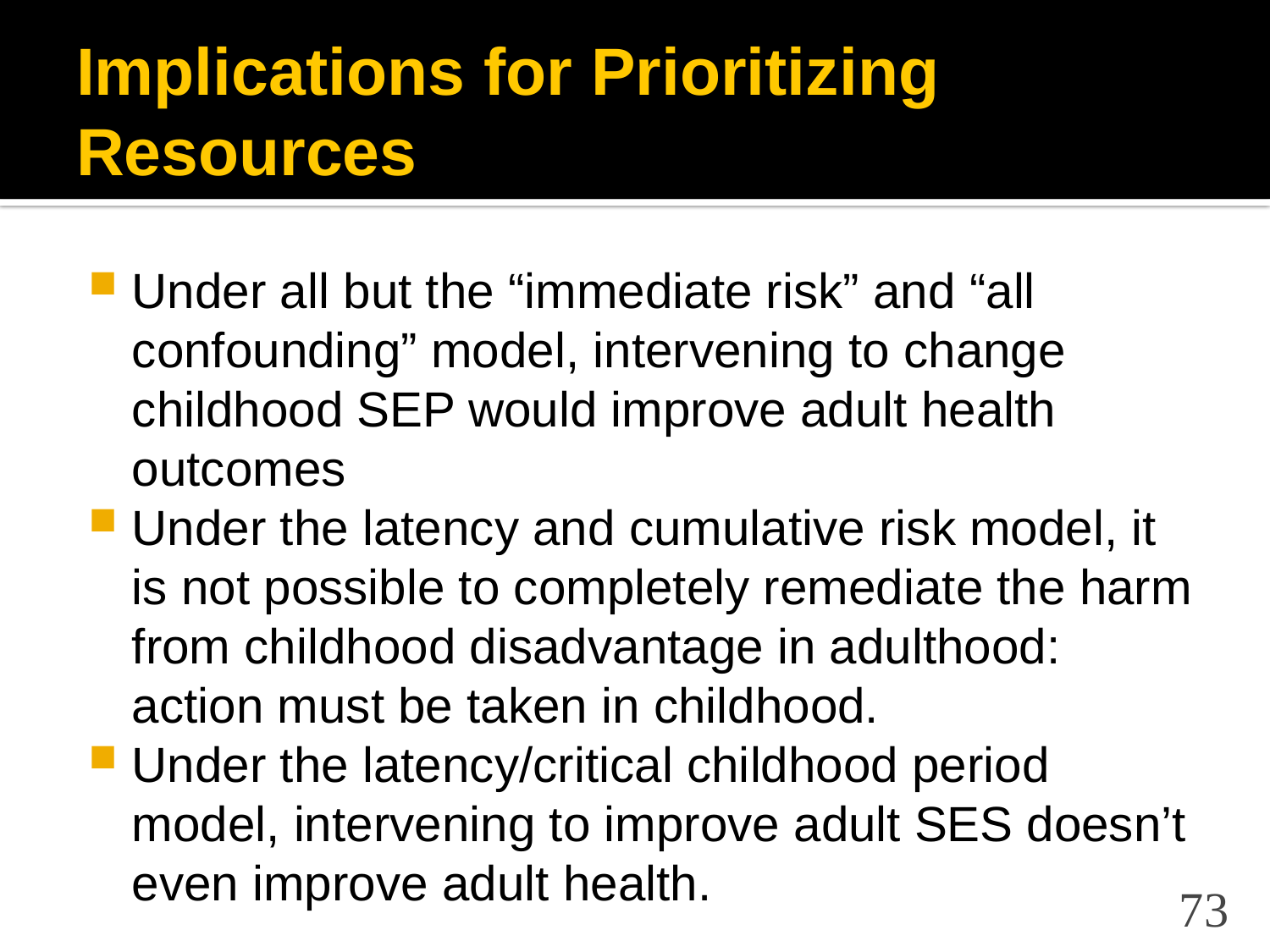

# Implications for Prioritizing Resources
Under all but the “immediate risk” and “all confounding” model, intervening to change childhood SEP would improve adult health outcomes
Under the latency and cumulative risk model, it is not possible to completely remediate the harm from childhood disadvantage in adulthood: action must be taken in childhood.
Under the latency/critical childhood period model, intervening to improve adult SES doesn’t even improve adult health.
73